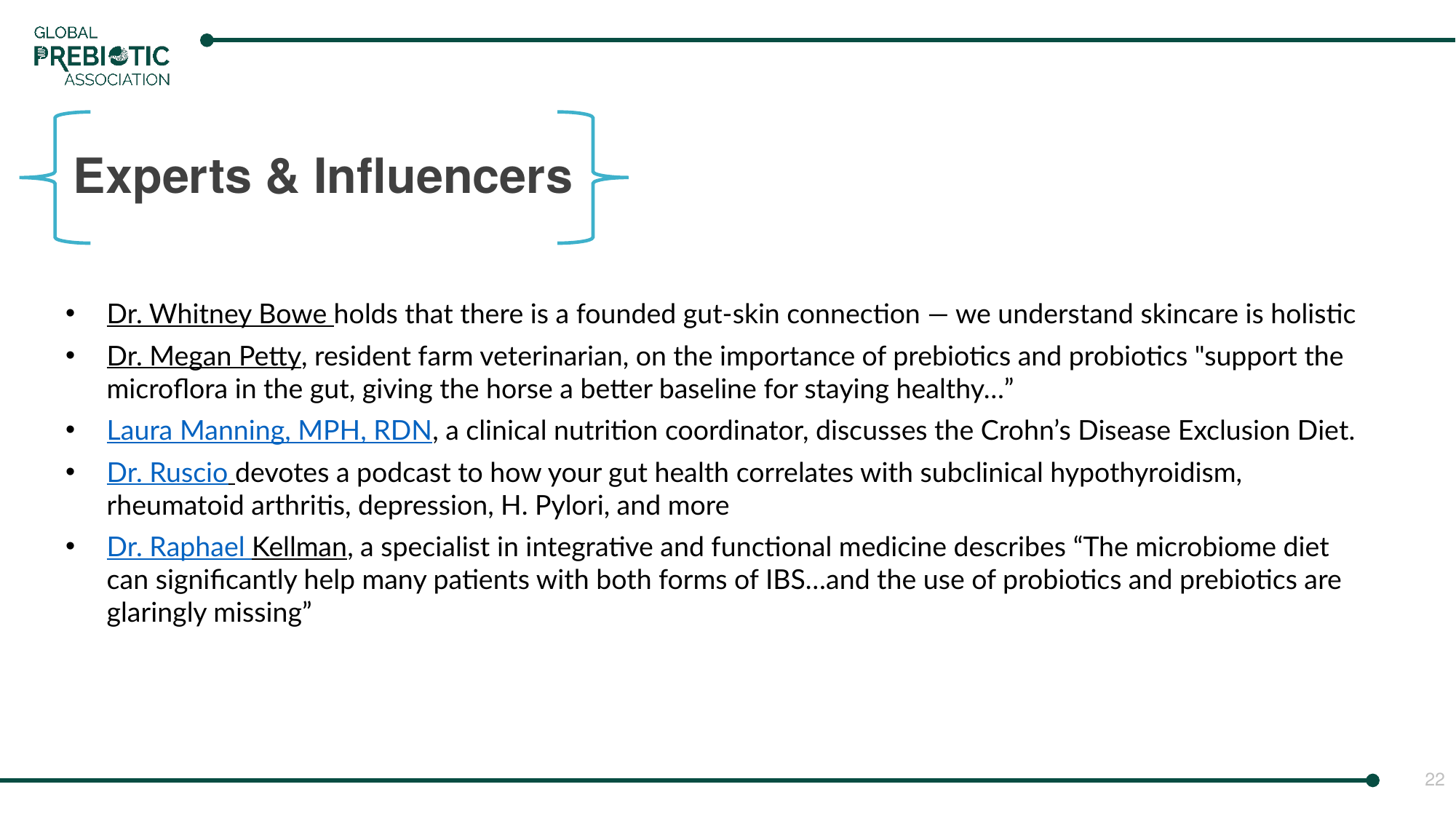

Experts & Influencers

Dr. Whitney Bowe holds that there is a founded gut-skin connection — we understand skincare is holistic
Dr. Megan Petty, resident farm veterinarian, on the importance of prebiotics and probiotics "support the microflora in the gut, giving the horse a better baseline for staying healthy…”
Laura Manning, MPH, RDN, a clinical nutrition coordinator, discusses the Crohn’s Disease Exclusion Diet.
Dr. Ruscio devotes a podcast to how your gut health correlates with subclinical hypothyroidism, rheumatoid arthritis, depression, H. Pylori, and more
Dr. Raphael Kellman, a specialist in integrative and functional medicine describes “The microbiome diet can significantly help many patients with both forms of IBS…and the use of probiotics and prebiotics are glaringly missing”